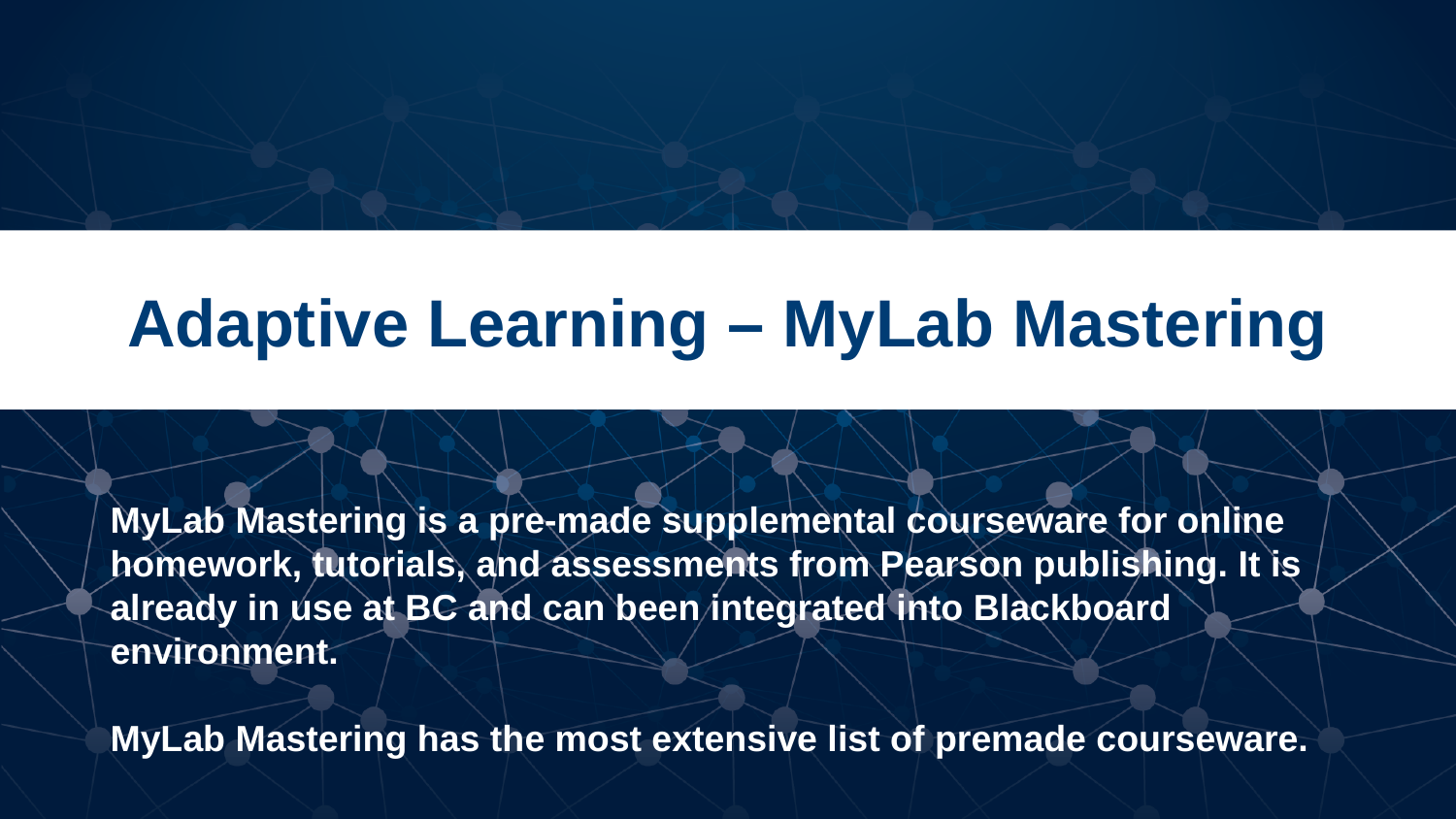

# Adaptive Learning – MyLab Mastering
MyLab Mastering is a pre-made supplemental courseware for online homework, tutorials, and assessments from Pearson publishing. It is already in use at BC and can been integrated into Blackboard environment.

MyLab Mastering has the most extensive list of premade courseware.